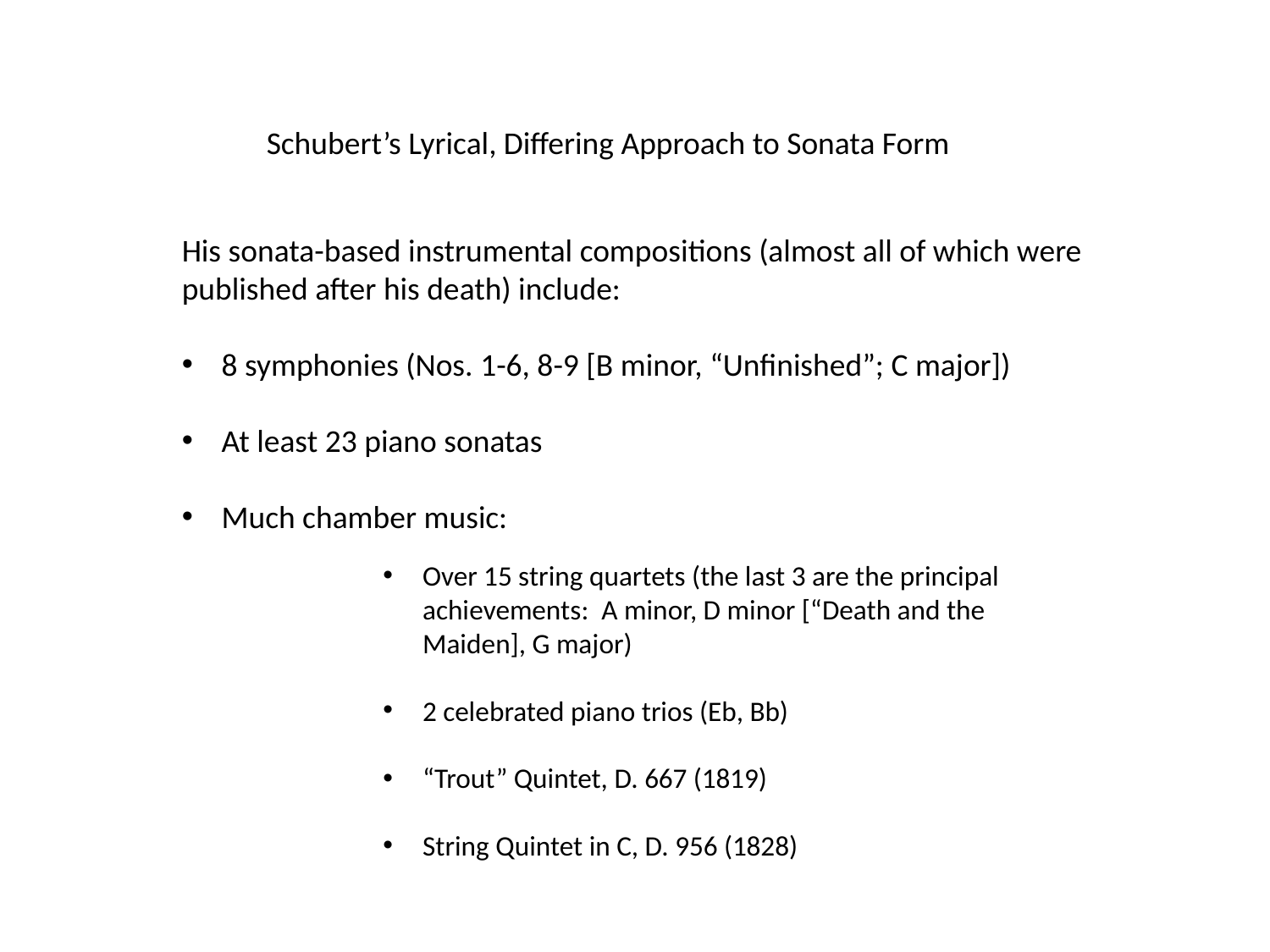

Schubert’s Lyrical, Differing Approach to Sonata Form
His sonata-based instrumental compositions (almost all of which were published after his death) include:

8 symphonies (Nos. 1-6, 8-9 [B minor, “Unfinished”; C major])

At least 23 piano sonatas

Much chamber music:
Over 15 string quartets (the last 3 are the principal achievements:  A minor, D minor [“Death and the Maiden], G major)

2 celebrated piano trios (Eb, Bb)

“Trout” Quintet, D. 667 (1819)

String Quintet in C, D. 956 (1828)